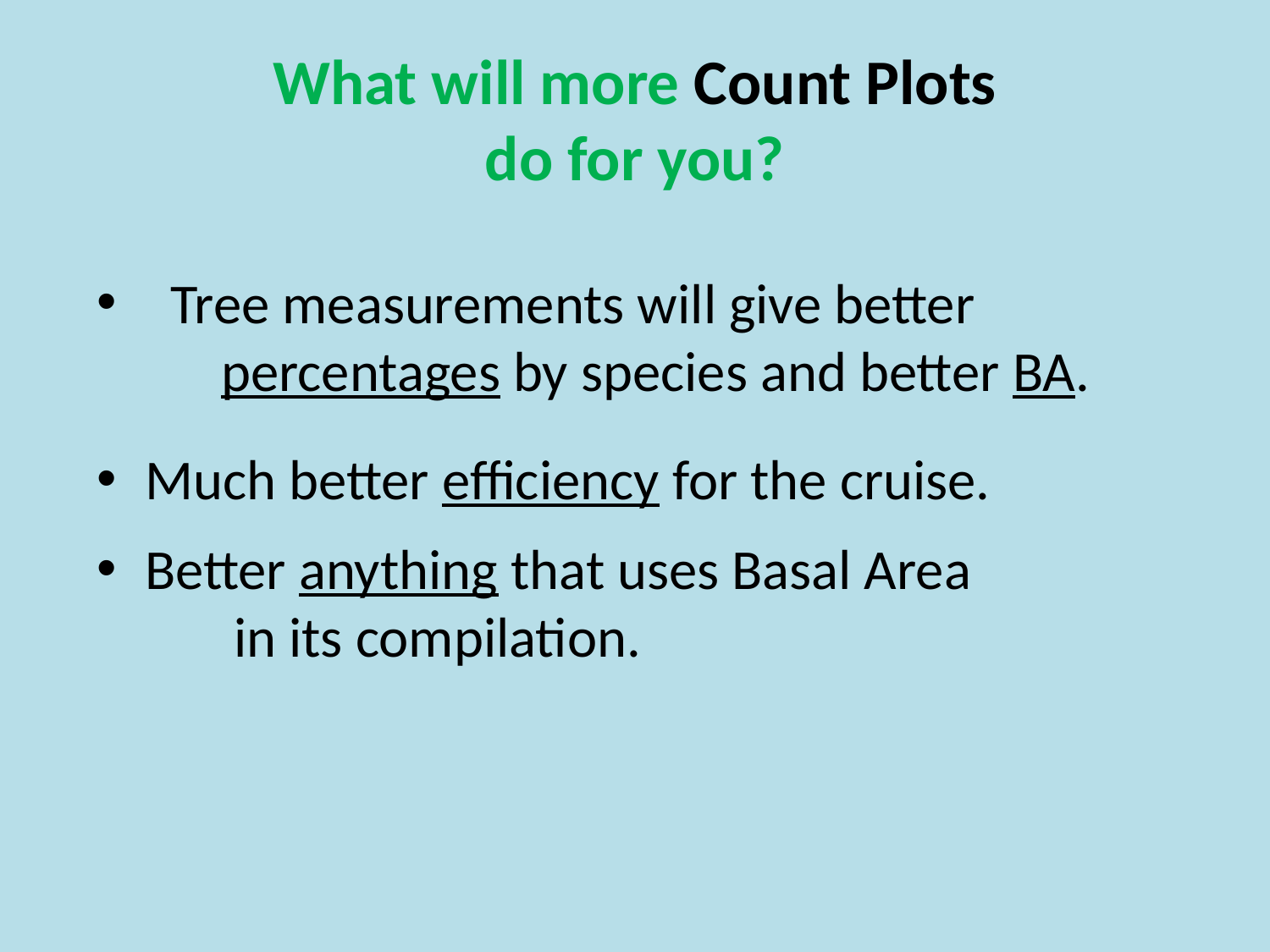

# What will more Count Plots do for you?

  Tree measurements will give better
      percentages by species and better BA.

Much better efficiency for the cruise.
Better anything that uses Basal Area
       in its compilation.